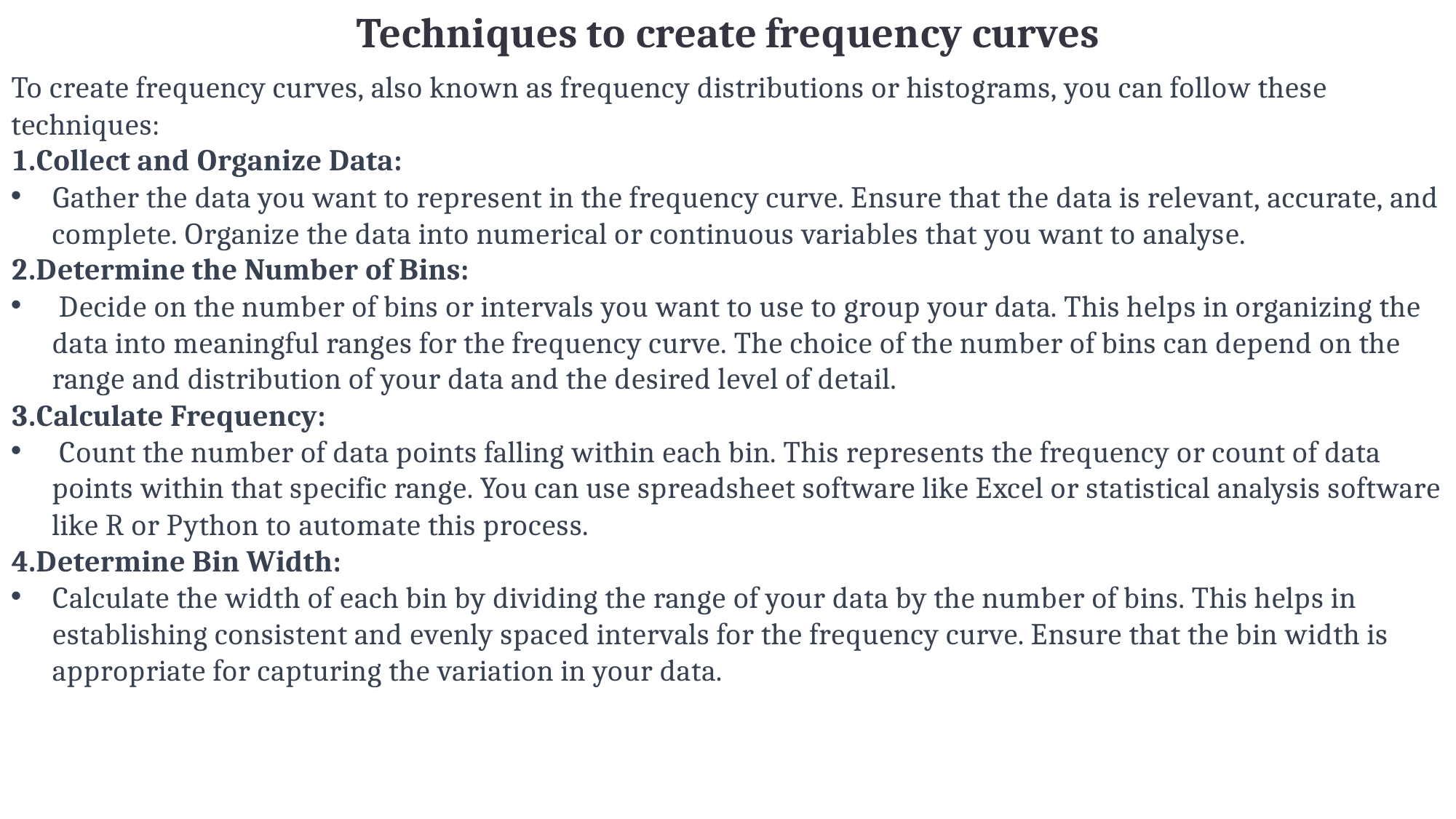

Techniques to create frequency curves
To create frequency curves, also known as frequency distributions or histograms, you can follow these techniques:
Collect and Organize Data:
Gather the data you want to represent in the frequency curve. Ensure that the data is relevant, accurate, and complete. Organize the data into numerical or continuous variables that you want to analyse.
2.Determine the Number of Bins:
 Decide on the number of bins or intervals you want to use to group your data. This helps in organizing the data into meaningful ranges for the frequency curve. The choice of the number of bins can depend on the range and distribution of your data and the desired level of detail.
3.Calculate Frequency:
 Count the number of data points falling within each bin. This represents the frequency or count of data points within that specific range. You can use spreadsheet software like Excel or statistical analysis software like R or Python to automate this process.
4.Determine Bin Width:
Calculate the width of each bin by dividing the range of your data by the number of bins. This helps in establishing consistent and evenly spaced intervals for the frequency curve. Ensure that the bin width is appropriate for capturing the variation in your data.